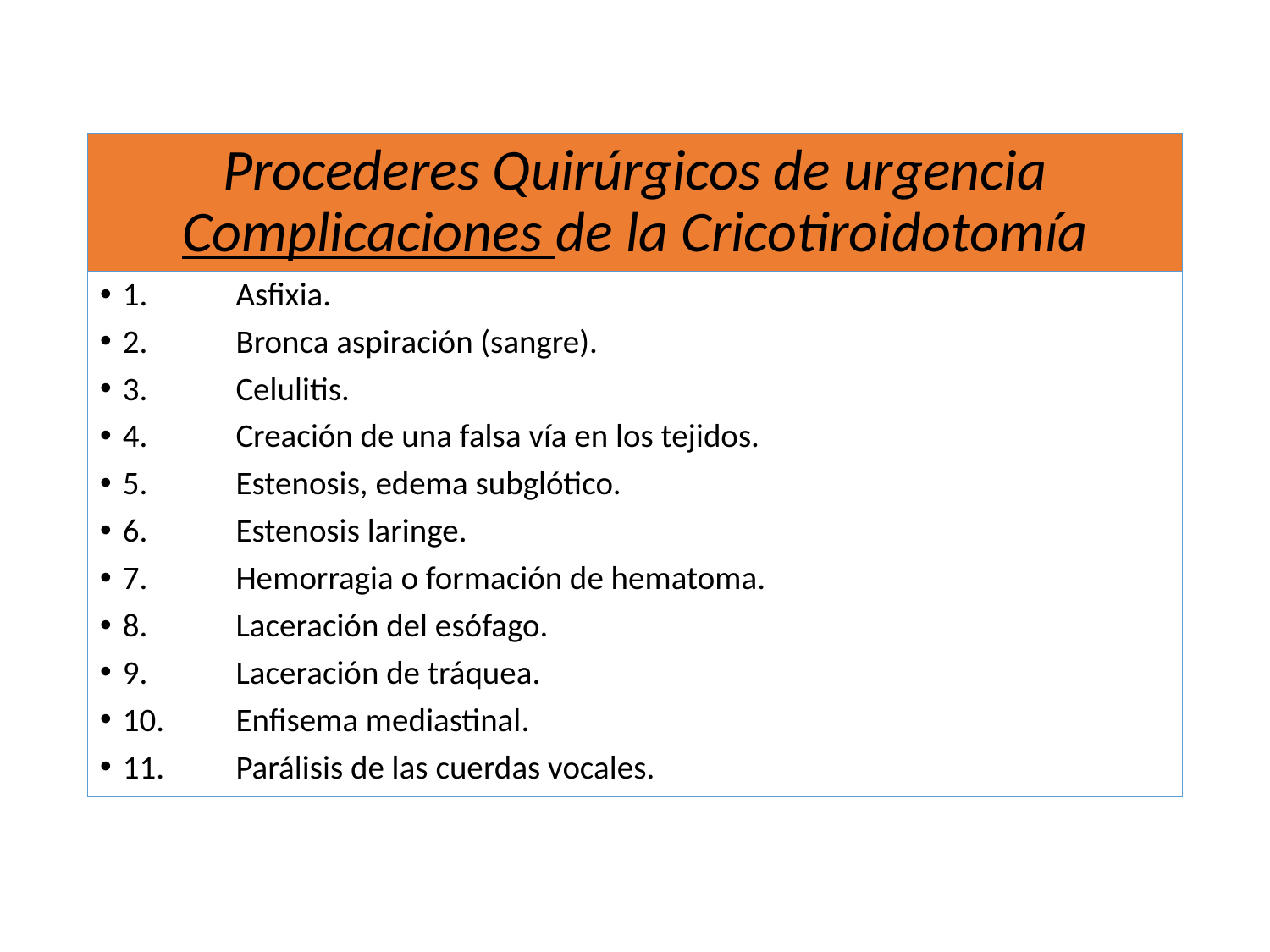

# Procederes Quirúrgicos de urgencia Complicaciones de la Cricotiroidotomía
1.	Asfixia.
2.	Bronca aspiración (sangre).
3.	Celulitis.
4.	Creación de una falsa vía en los tejidos.
5.	Estenosis, edema subglótico.
6.	Estenosis laringe.
7.	Hemorragia o formación de hematoma.
8.	Laceración del esófago.
9.	Laceración de tráquea.
10.	Enfisema mediastinal.
11.	Parálisis de las cuerdas vocales.